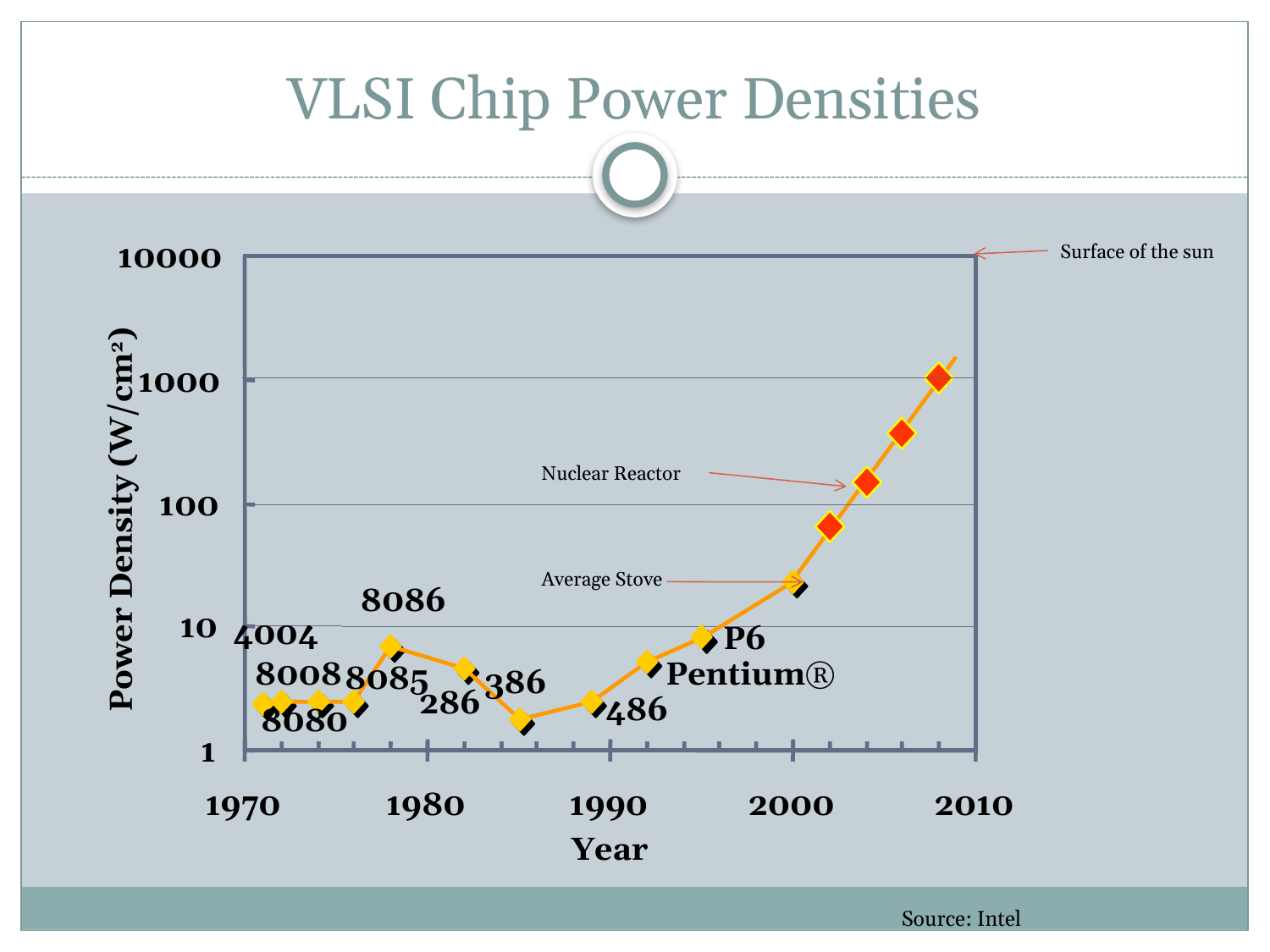

# VLSI Chip Power Densities
Surface of the sun
10000

1000

100
Power Density (W/cm2)

8086

10
4004
P6

8008
Pentium®

8085

386

286
486

8080

1

1970
1980
1990
2000
2010
Year
Nuclear Reactor
Average Stove
Source: Intel